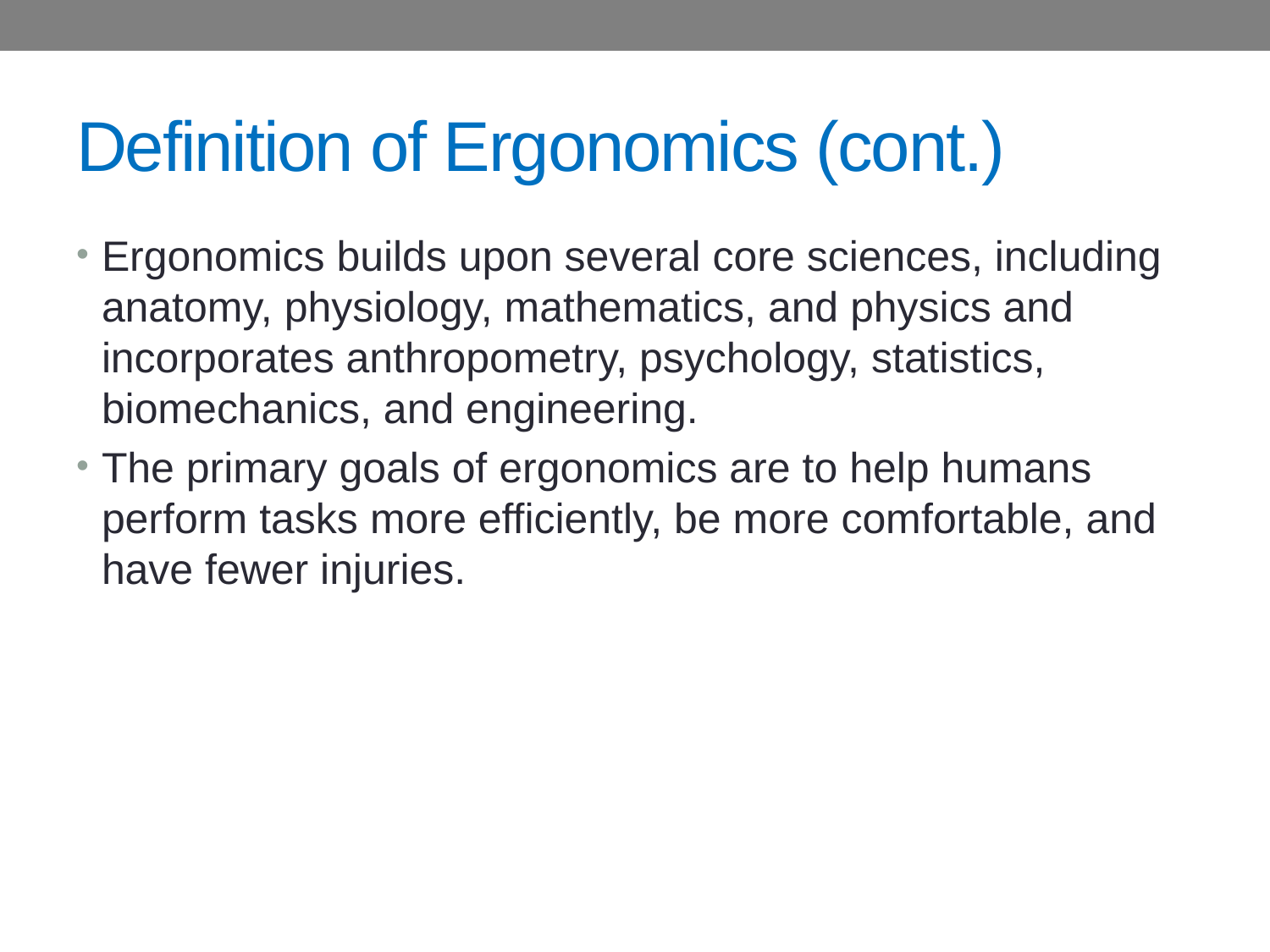

# Definition of Ergonomics (cont.)
Ergonomics builds upon several core sciences, including anatomy, physiology, mathematics, and physics and incorporates anthropometry, psychology, statistics, biomechanics, and engineering.
The primary goals of ergonomics are to help humans perform tasks more efficiently, be more comfortable, and have fewer injuries.